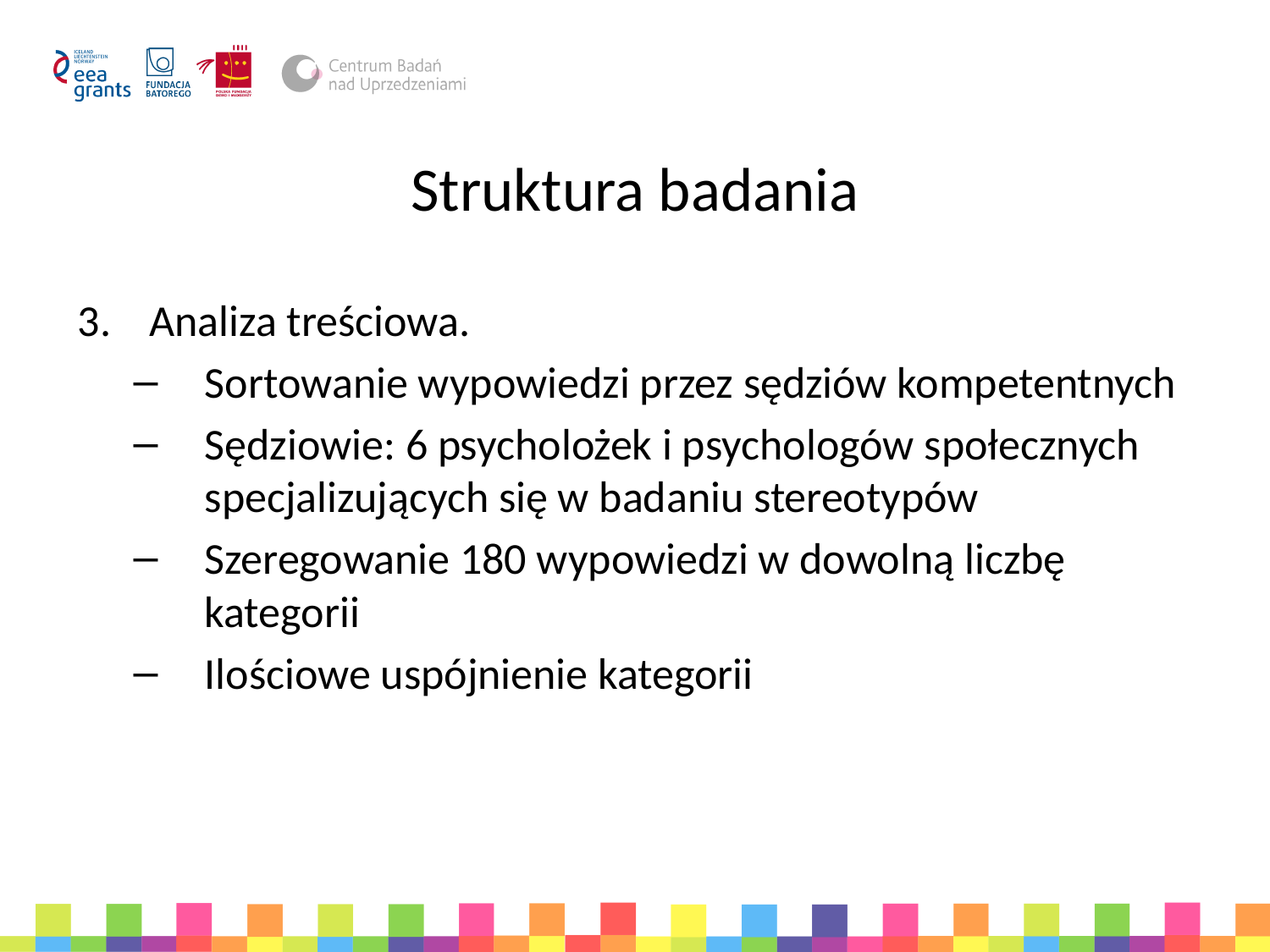

# Struktura badania
Analiza treściowa.
Sortowanie wypowiedzi przez sędziów kompetentnych
Sędziowie: 6 psycholożek i psychologów społecznych specjalizujących się w badaniu stereotypów
Szeregowanie 180 wypowiedzi w dowolną liczbę kategorii
Ilościowe uspójnienie kategorii